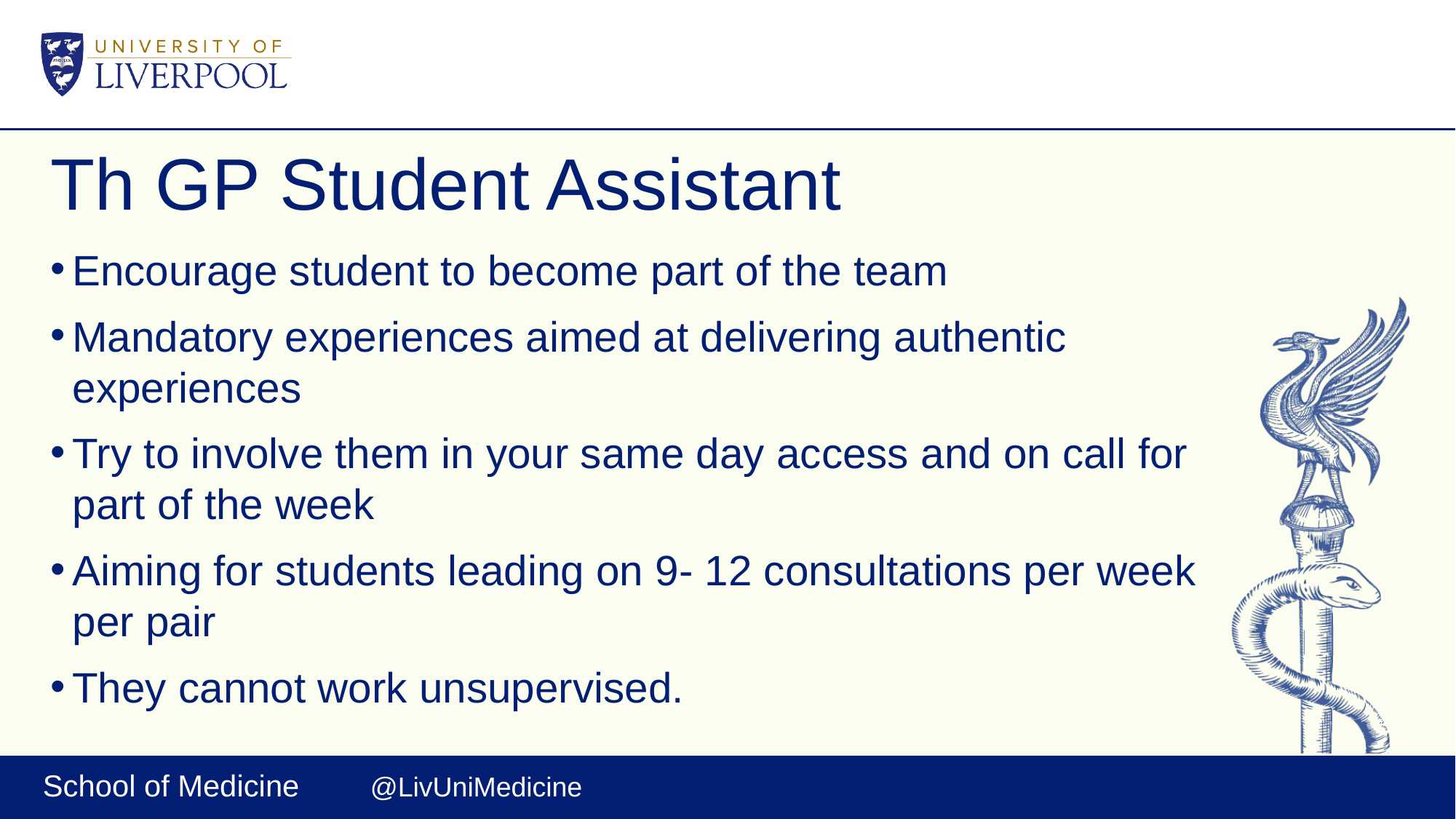

# Th GP Student Assistant
Encourage student to become part of the team
Mandatory experiences aimed at delivering authentic experiences
Try to involve them in your same day access and on call for part of the week
Aiming for students leading on 9- 12 consultations per week per pair
They cannot work unsupervised.